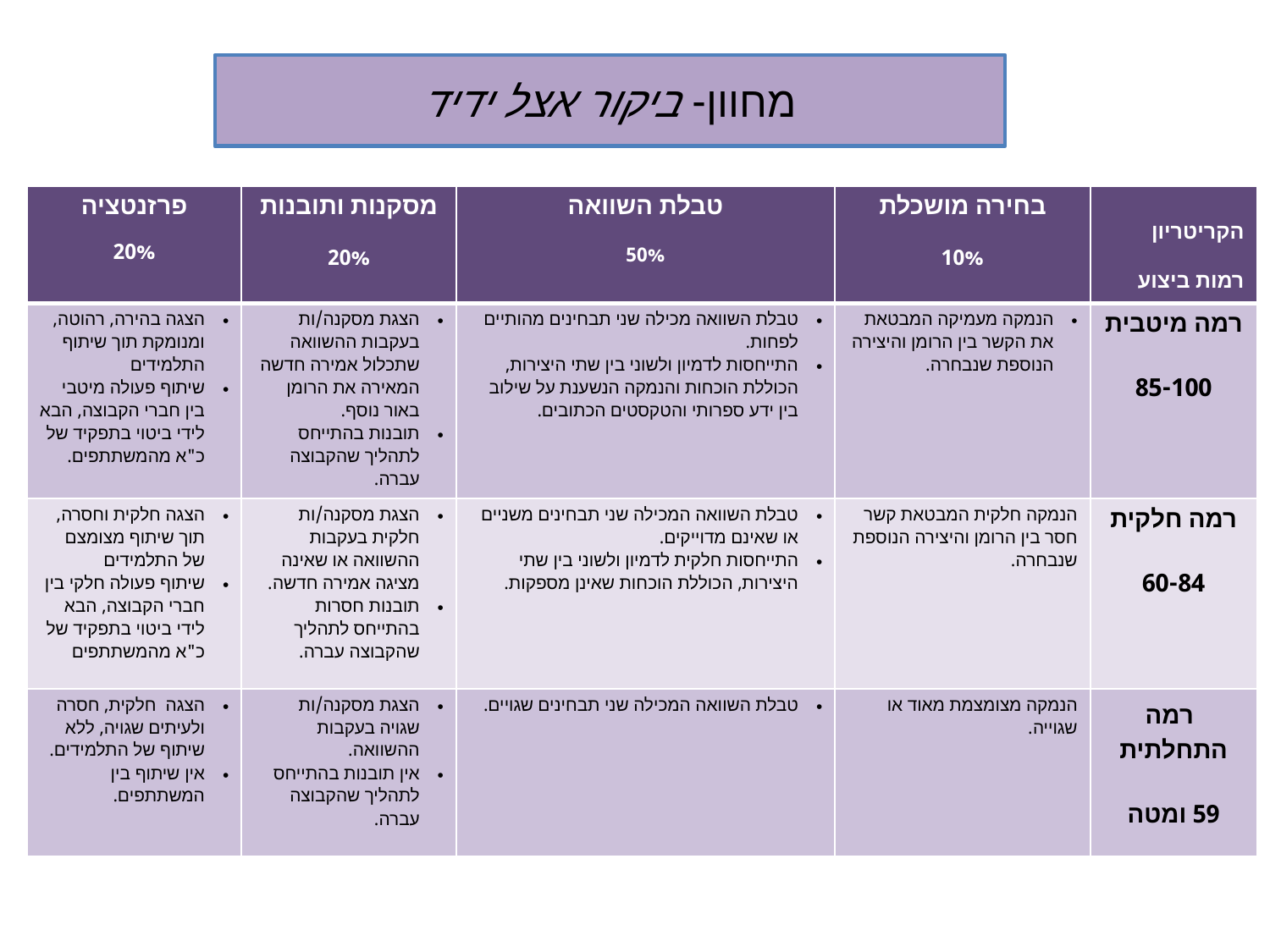

# מחוון- ביקור אצל ידיד
| פרזנטציה 20% | מסקנות ותובנות 20% | טבלת השוואה 50% | בחירה מושכלת 10% | הקריטריון רמות ביצוע |
| --- | --- | --- | --- | --- |
| הצגה בהירה, רהוטה, ומנומקת תוך שיתוף התלמידים שיתוף פעולה מיטבי בין חברי הקבוצה, הבא לידי ביטוי בתפקיד של כ"א מהמשתתפים. | הצגת מסקנה/ות בעקבות ההשוואה שתכלול אמירה חדשה המאירה את הרומן באור נוסף. תובנות בהתייחס לתהליך שהקבוצה עברה. | טבלת השוואה מכילה שני תבחינים מהותיים לפחות. התייחסות לדמיון ולשוני בין שתי היצירות, הכוללת הוכחות והנמקה הנשענת על שילוב בין ידע ספרותי והטקסטים הכתובים. | הנמקה מעמיקה המבטאת את הקשר בין הרומן והיצירה הנוספת שנבחרה. | רמה מיטבית 85-100 |
| הצגה חלקית וחסרה, תוך שיתוף מצומצם של התלמידים שיתוף פעולה חלקי בין חברי הקבוצה, הבא לידי ביטוי בתפקיד של כ"א מהמשתתפים | הצגת מסקנה/ות חלקית בעקבות ההשוואה או שאינה מציגה אמירה חדשה. תובנות חסרות בהתייחס לתהליך שהקבוצה עברה. | טבלת השוואה המכילה שני תבחינים משניים או שאינם מדוייקים. התייחסות חלקית לדמיון ולשוני בין שתי היצירות, הכוללת הוכחות שאינן מספקות. | הנמקה חלקית המבטאת קשר חסר בין הרומן והיצירה הנוספת שנבחרה. | רמה חלקית 60-84 |
| הצגה חלקית, חסרה ולעיתים שגויה, ללא שיתוף של התלמידים. אין שיתוף בין המשתתפים. | הצגת מסקנה/ות שגויה בעקבות ההשוואה. אין תובנות בהתייחס לתהליך שהקבוצה עברה. | טבלת השוואה המכילה שני תבחינים שגויים. | הנמקה מצומצמת מאוד או שגוייה. | רמה התחלתית 59 ומטה |